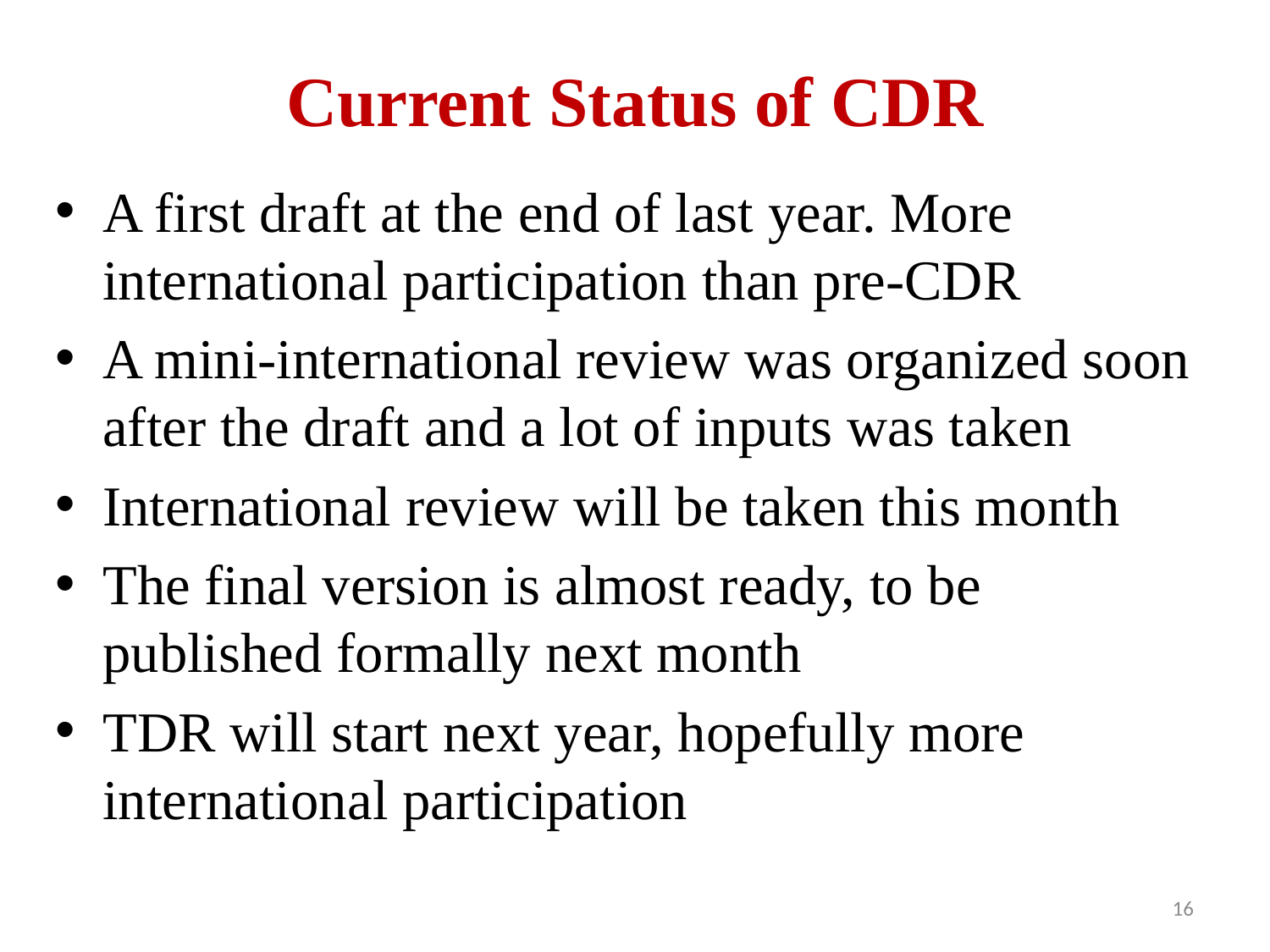

# Current Status of CDR
A first draft at the end of last year. More international participation than pre-CDR
A mini-international review was organized soon after the draft and a lot of inputs was taken
International review will be taken this month
The final version is almost ready, to be published formally next month
TDR will start next year, hopefully more international participation
16